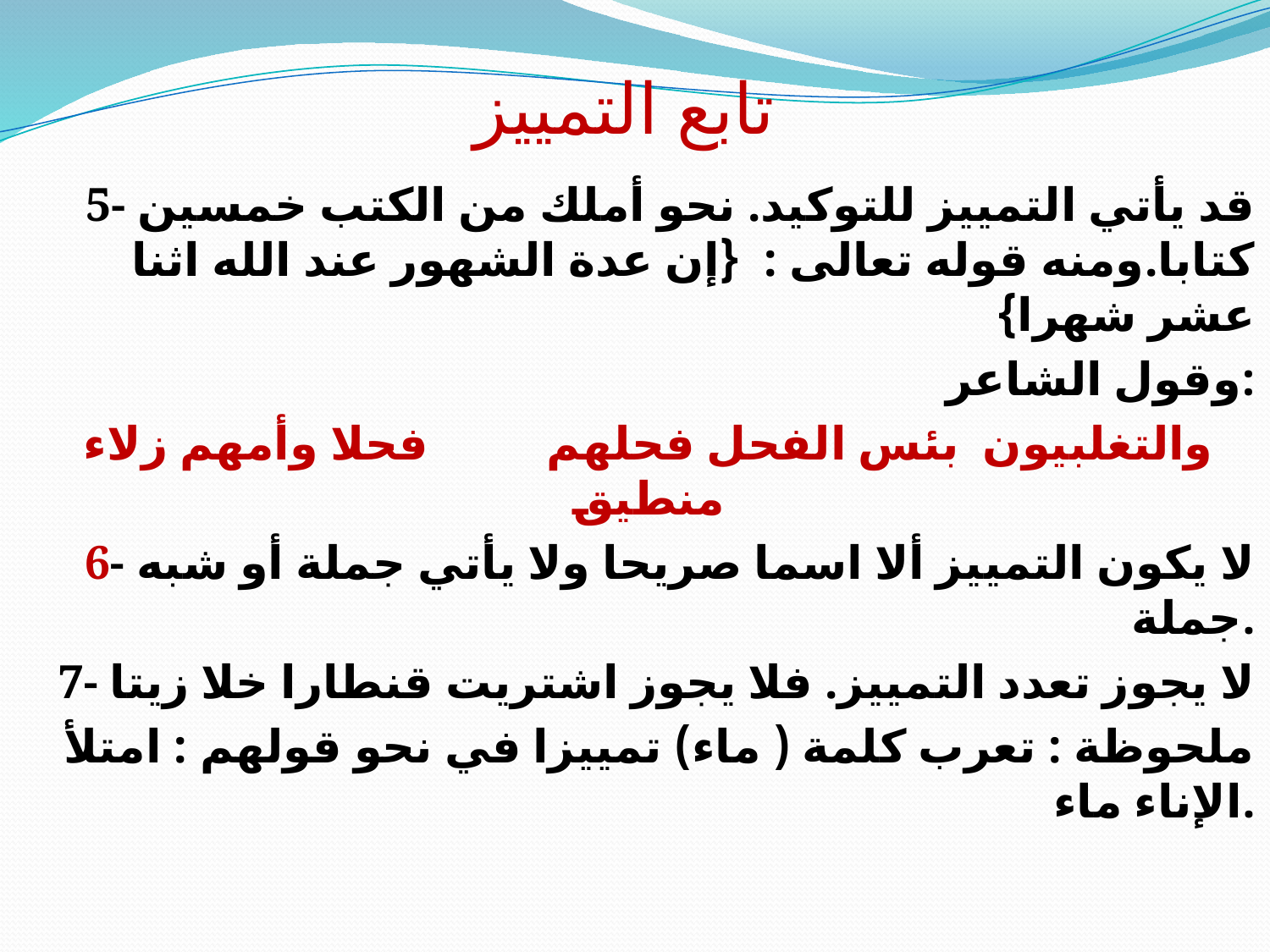

# تابع التمييز
5- قد يأتي التمييز للتوكيد. نحو أملك من الكتب خمسين كتابا.ومنه قوله تعالى :  {إن عدة الشهور عند الله اثنا عشر شهرا}
وقول الشاعر:
والتغلبيون  بئس الفحل فحلهم          فحلا وأمهم زلاء منطيق
6- لا يكون التمييز ألا اسما صريحا ولا يأتي جملة أو شبه جملة.
7- لا يجوز تعدد التمييز. فلا يجوز اشتريت قنطارا خلا زيتا
ملحوظة : تعرب كلمة ( ماء) تمييزا في نحو قولهم : امتلأ الإناء ماء.